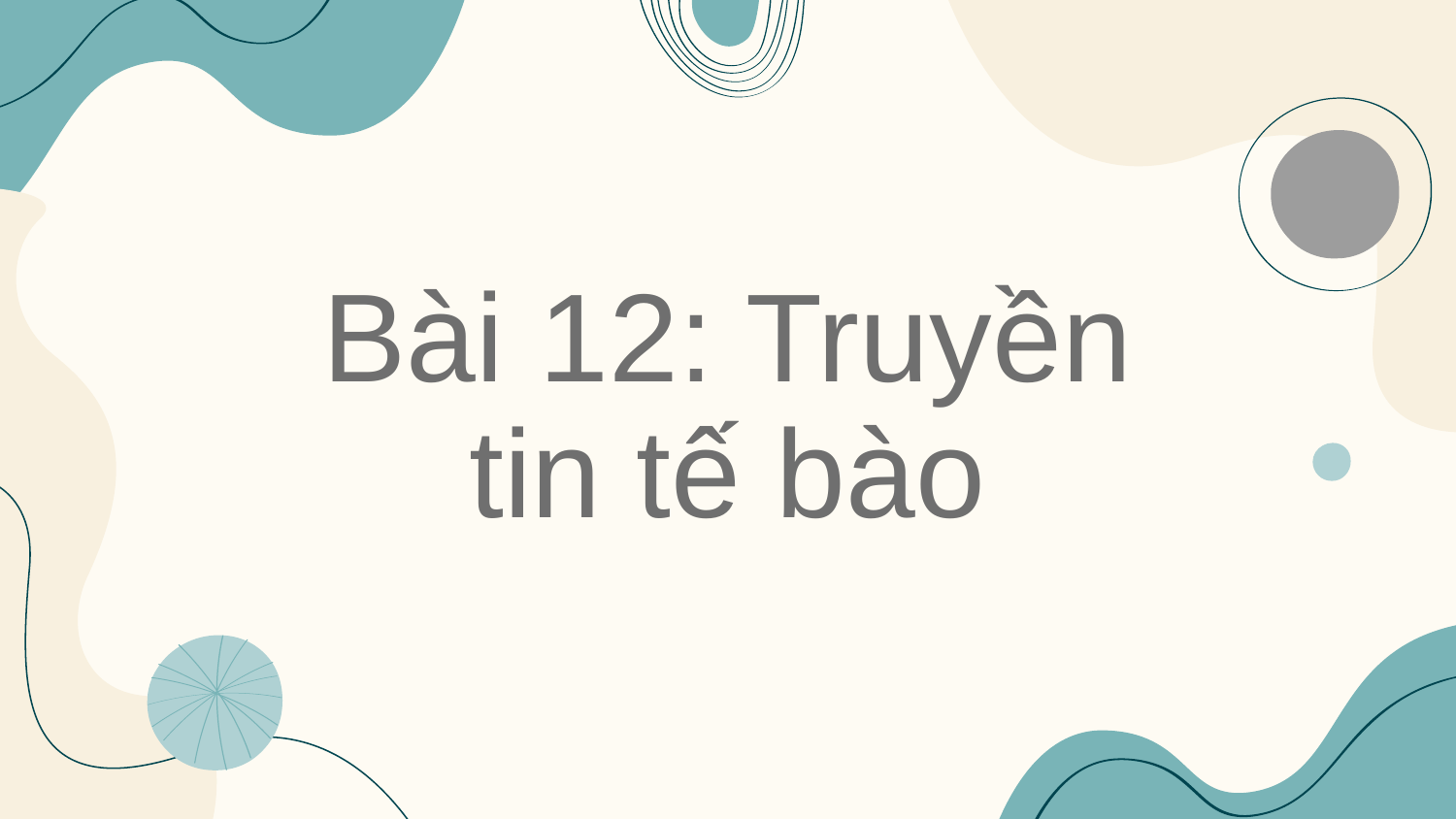

# Bài 12: Truyền tin tế bào